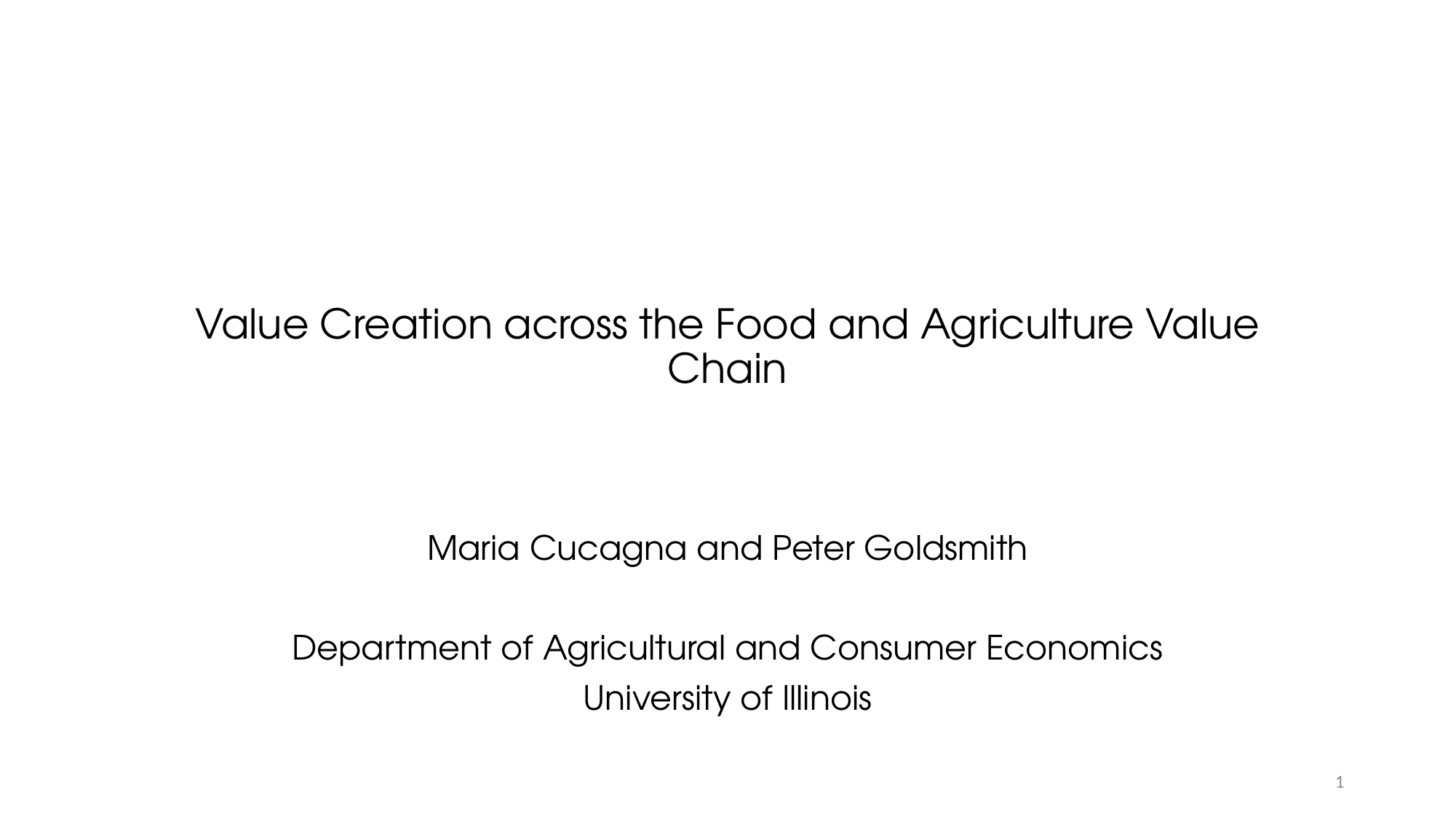

# Value Creation across the Food and Agriculture Value Chain
Maria Cucagna and Peter Goldsmith

Department of Agricultural and Consumer Economics
University of Illinois

1